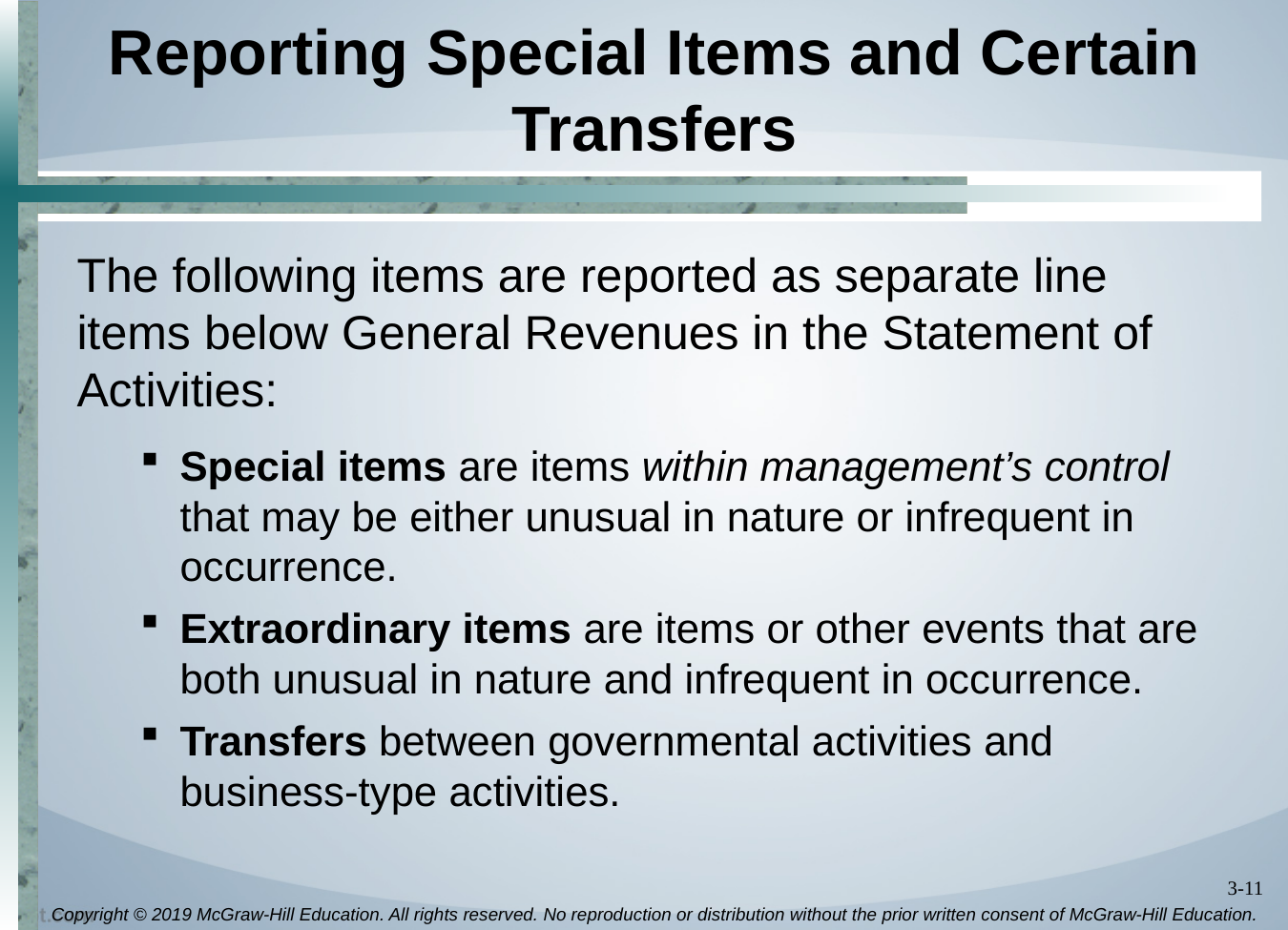

# Reporting Special Items and Certain Transfers
The following items are reported as separate line items below General Revenues in the Statement of Activities:
Special items are items within management’s control that may be either unusual in nature or infrequent in occurrence.
Extraordinary items are items or other events that are both unusual in nature and infrequent in occurrence.
Transfers between governmental activities and business-type activities.